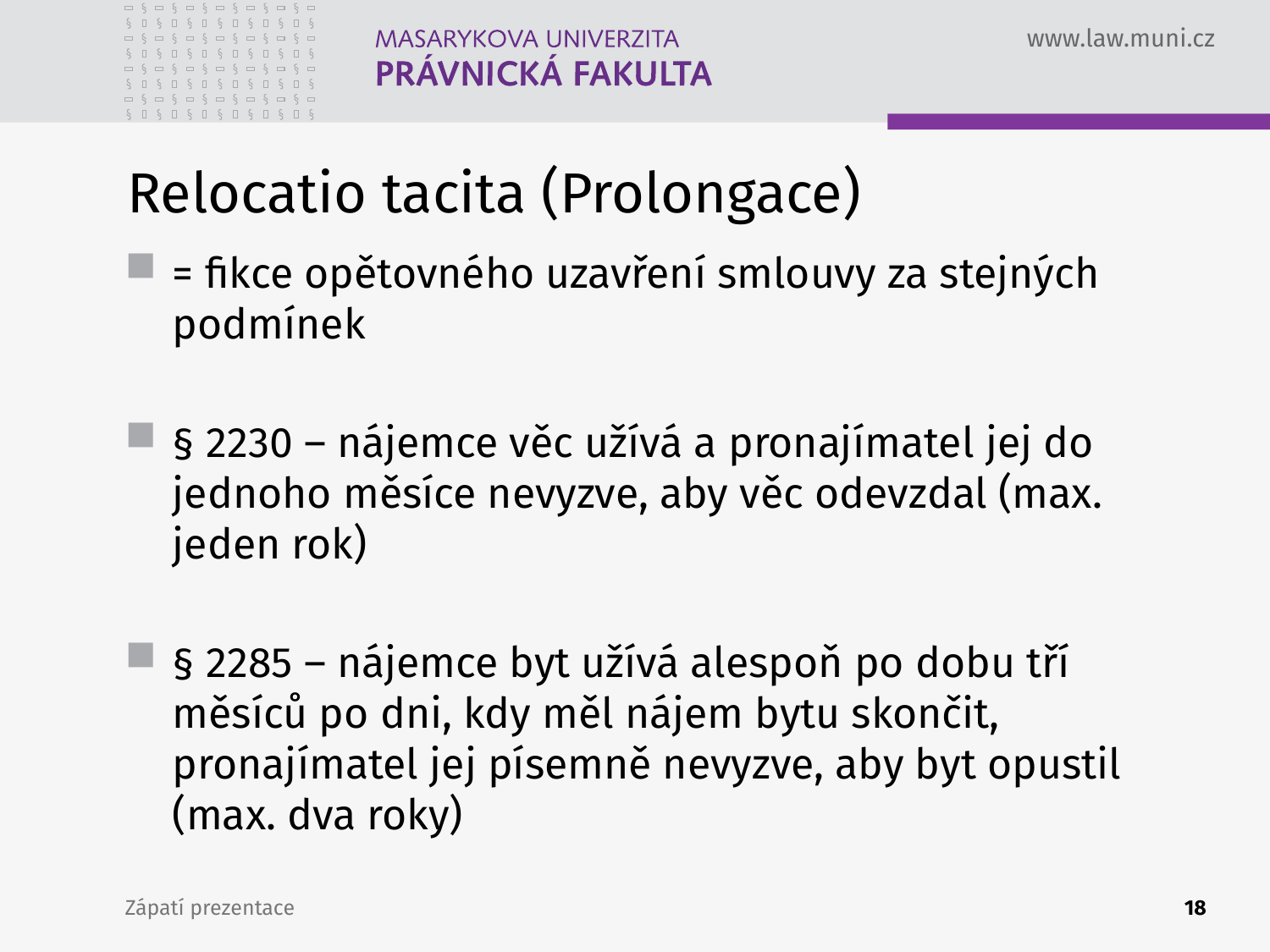

# Relocatio tacita (Prolongace)
= fikce opětovného uzavření smlouvy za stejných podmínek

§ 2230 – nájemce věc užívá a pronajímatel jej do jednoho měsíce nevyzve, aby věc odevzdal (max. jeden rok)

§ 2285 – nájemce byt užívá alespoň po dobu tří měsíců po dni, kdy měl nájem bytu skončit, pronajímatel jej písemně nevyzve, aby byt opustil (max. dva roky)
Zápatí prezentace
18